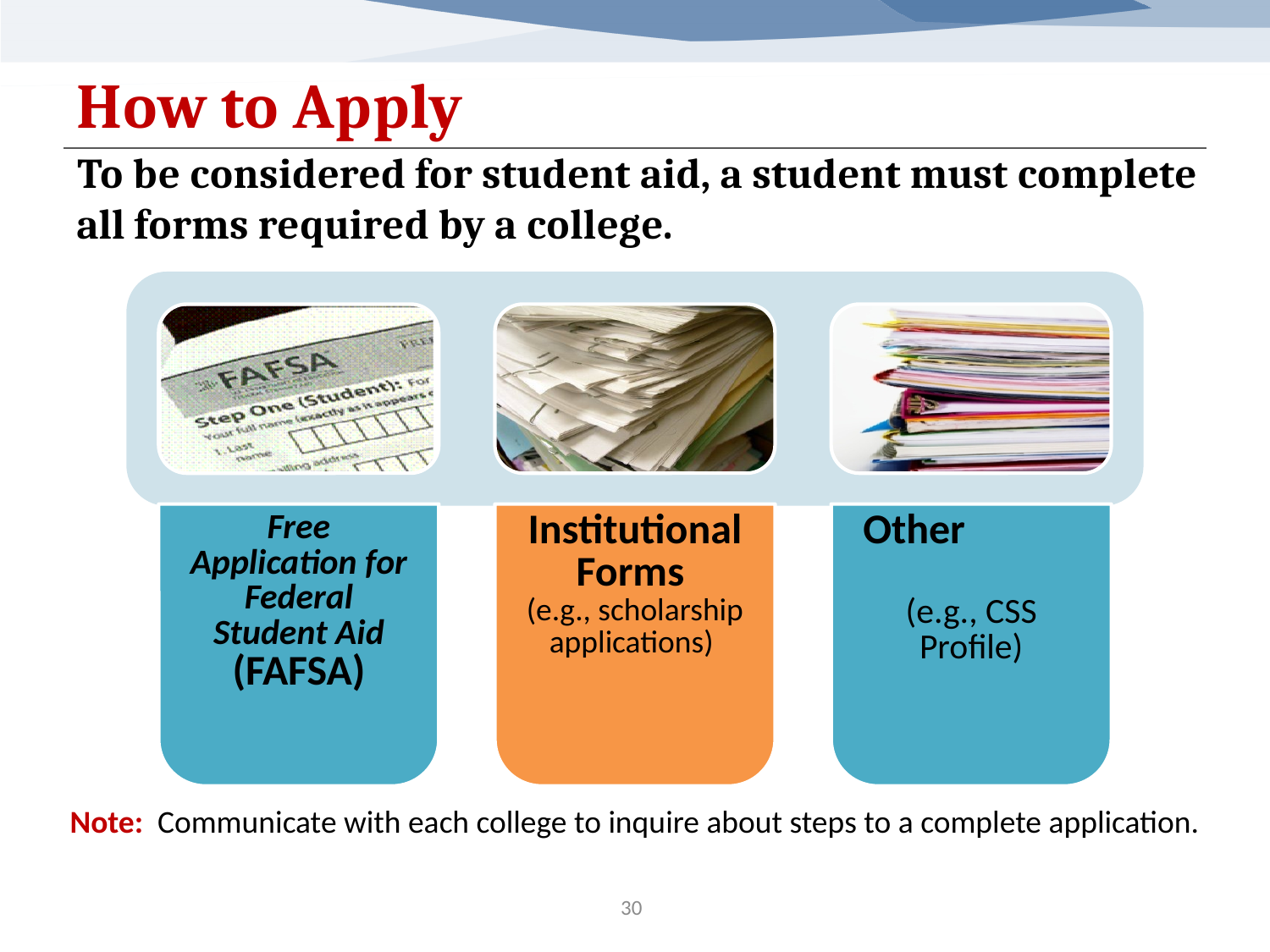

# How to Apply
To be considered for student aid, a student must complete all forms required by a college.
Free Application for Federal Student Aid (FAFSA)
Institutional Forms
(e.g., scholarship applications)
Other
(e.g., CSS Profile)
Note:  Communicate with each college to inquire about steps to a complete application.

30